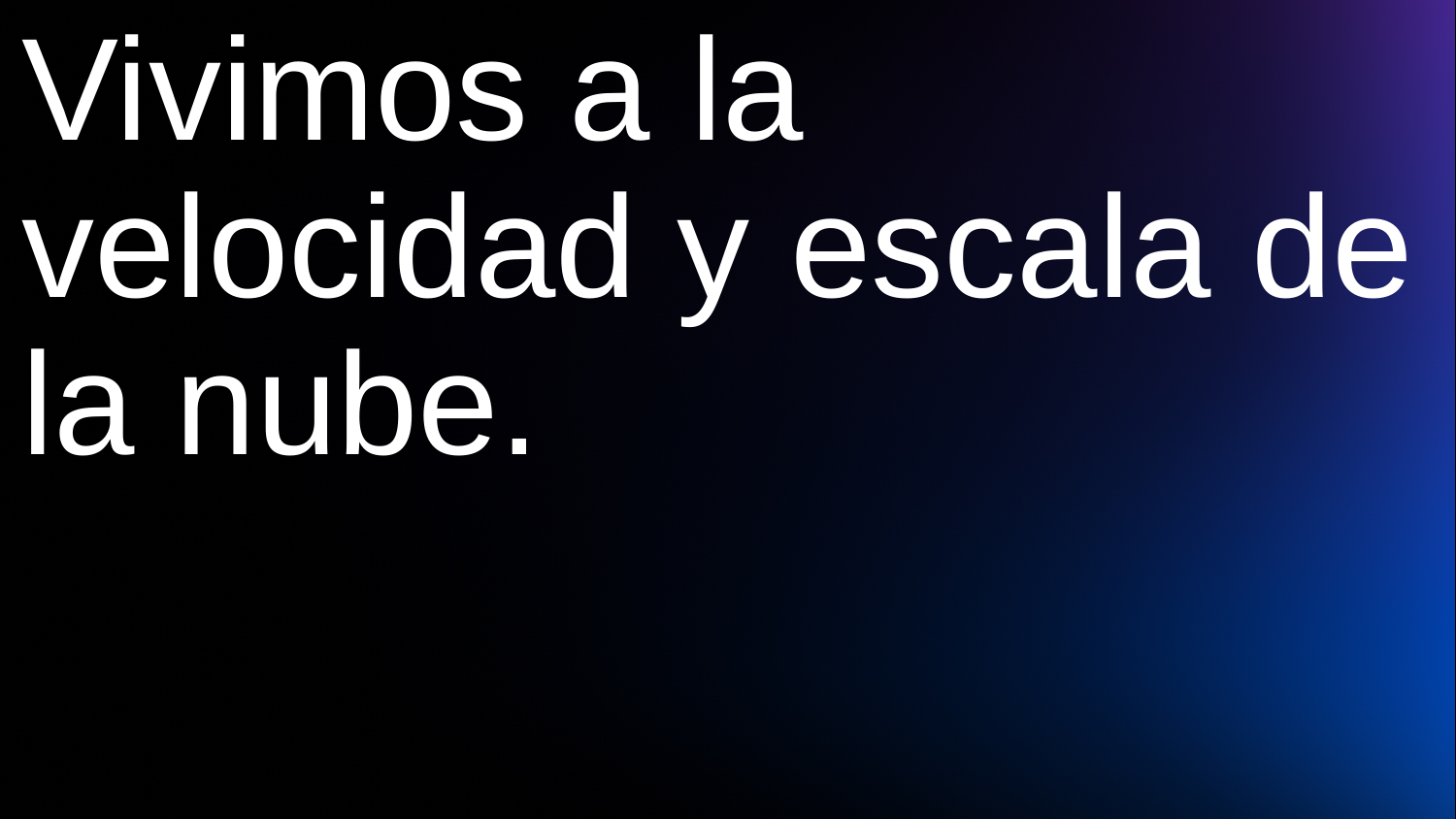

# Vivimos a la velocidad y escala de la nube.